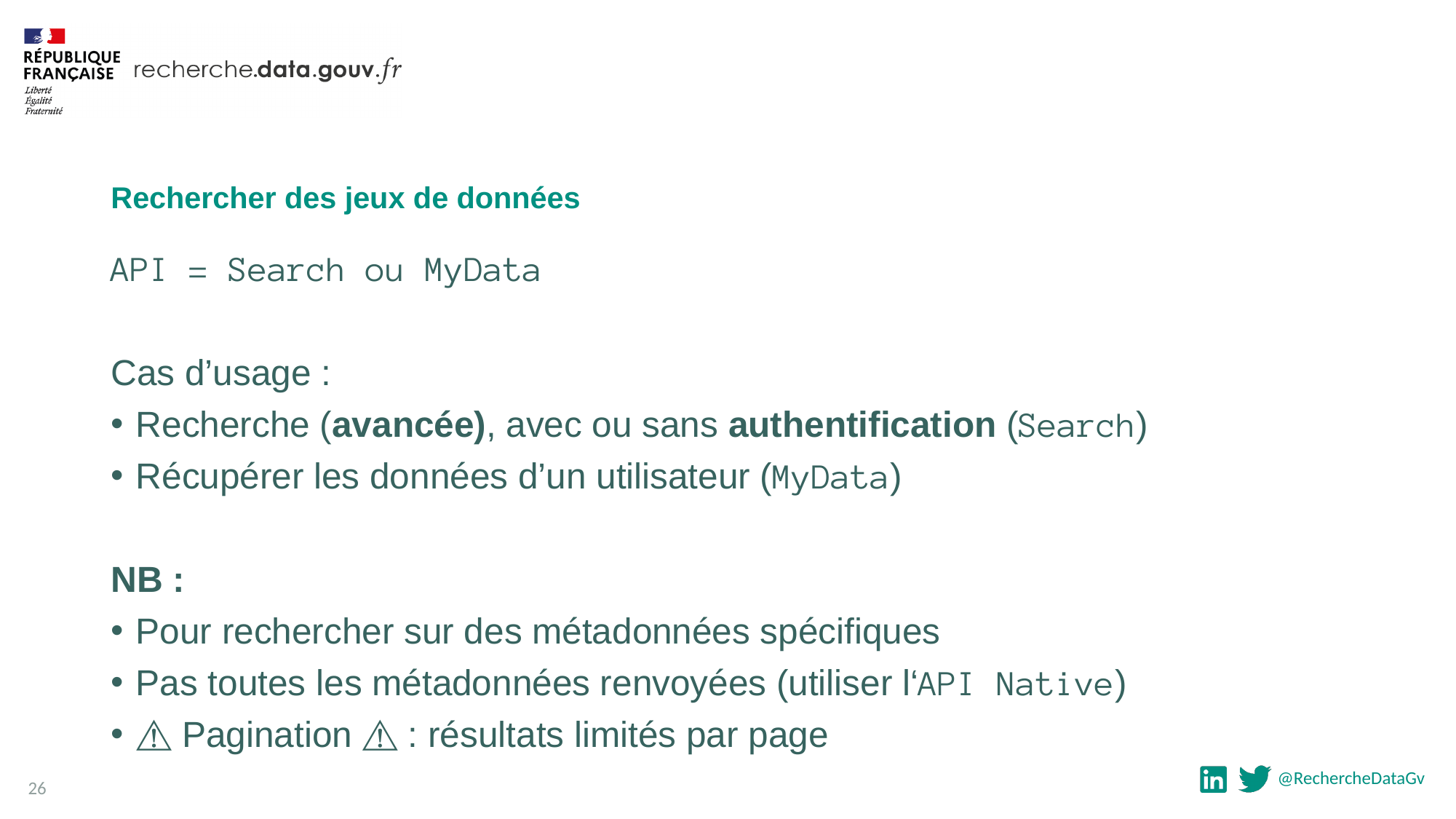

Rechercher des jeux de données
API = Search ou MyData

Cas d’usage :
Recherche (avancée), avec ou sans authentification (Search)
Récupérer les données d’un utilisateur (MyData)

NB :
Pour rechercher sur des métadonnées spécifiques
Pas toutes les métadonnées renvoyées (utiliser l‘API Native)
⚠ Pagination ⚠ : résultats limités par page
26